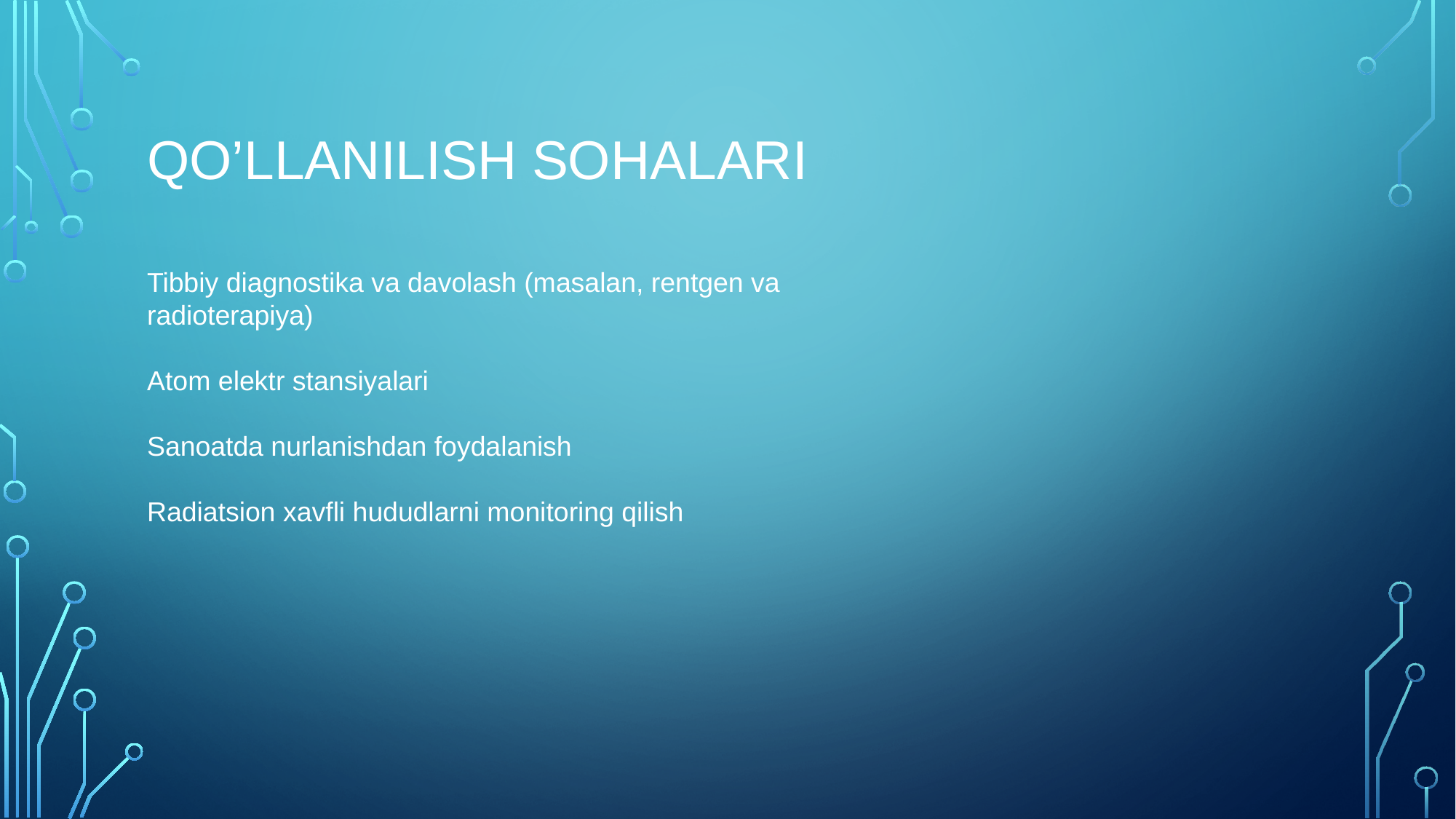

# Qo’llanilish sohalari
Tibbiy diagnostika va davolash (masalan, rentgen va radioterapiya)

Atom elektr stansiyalari

Sanoatda nurlanishdan foydalanish

Radiatsion xavfli hududlarni monitoring qilish